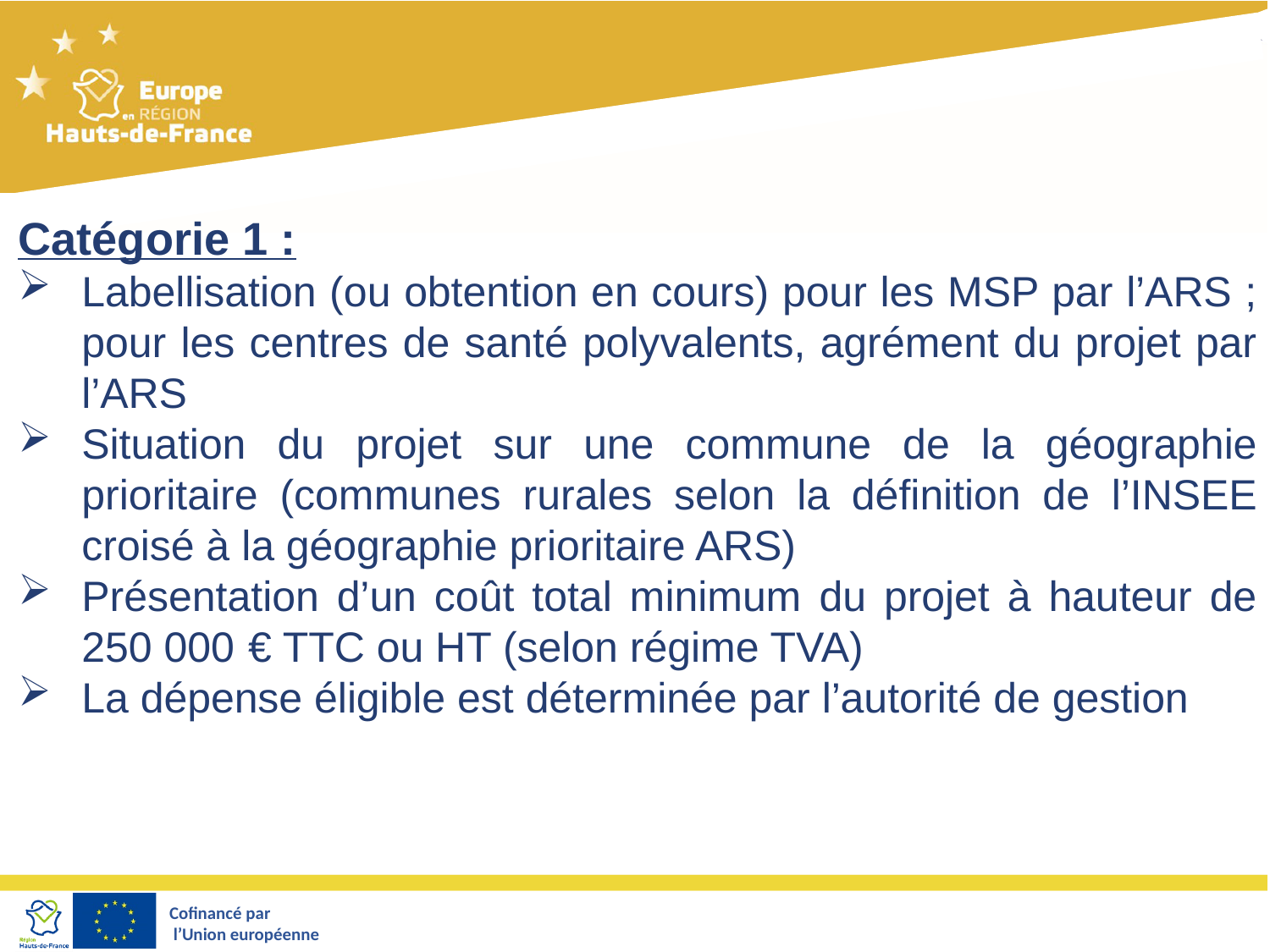

Catégorie 1 :
Labellisation (ou obtention en cours) pour les MSP par l’ARS ; pour les centres de santé polyvalents, agrément du projet par l’ARS
Situation du projet sur une commune de la géographie prioritaire (communes rurales selon la définition de l’INSEE croisé à la géographie prioritaire ARS)
Présentation d’un coût total minimum du projet à hauteur de 250 000  € TTC ou HT (selon régime TVA)
La dépense éligible est déterminée par l’autorité de gestion